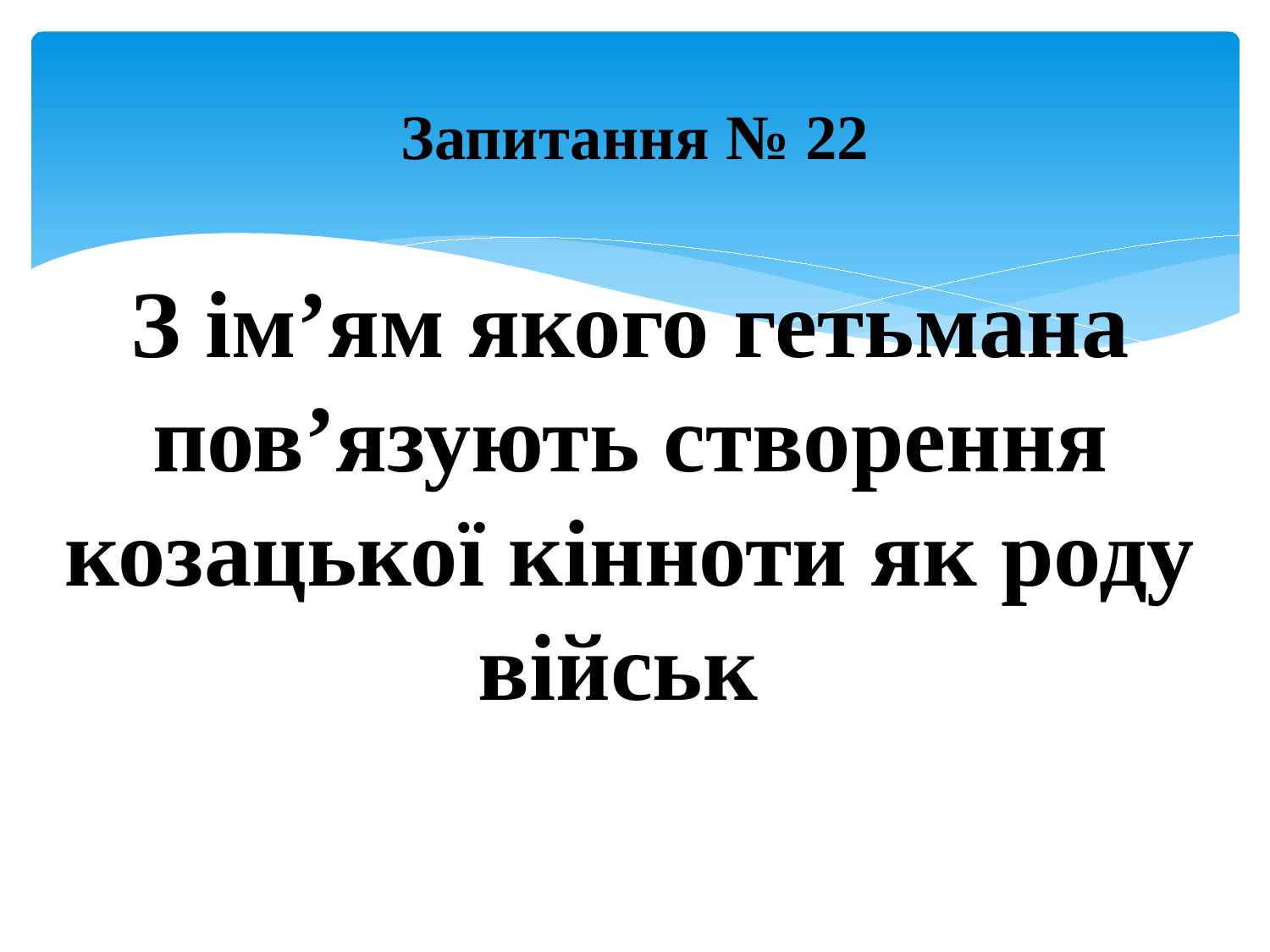

# Запитання № 22
З ім’ям якого гетьмана пов’язують створення козацької кінноти як роду військ